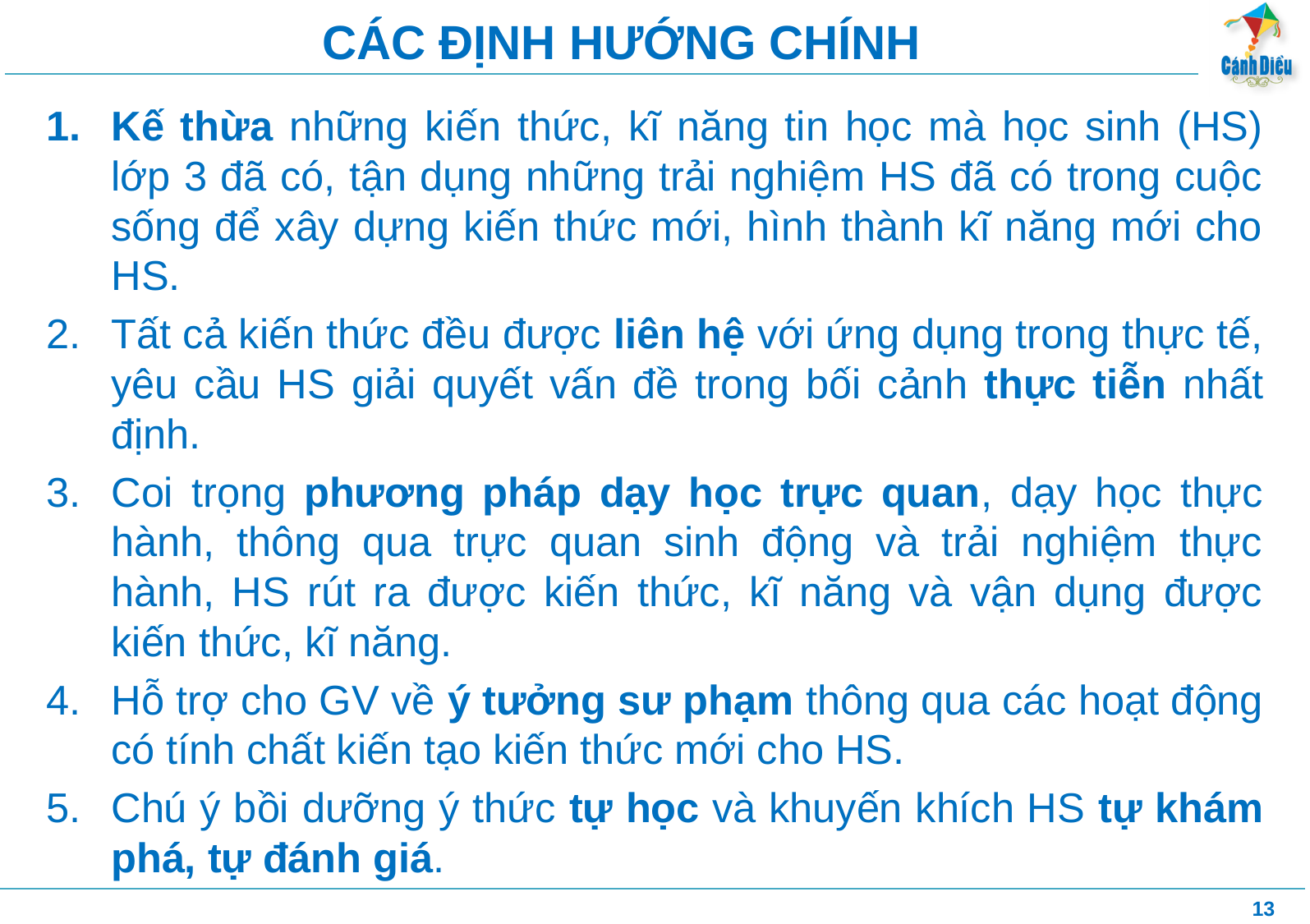

# CÁC ĐỊNH HƯỚNG CHÍNH
Kế thừa những kiến thức, kĩ năng tin học mà học sinh (HS) lớp 3 đã có, tận dụng những trải nghiệm HS đã có trong cuộc sống để xây dựng kiến thức mới, hình thành kĩ năng mới cho HS.
Tất cả kiến thức đều được liên hệ với ứng dụng trong thực tế, yêu cầu HS giải quyết vấn đề trong bối cảnh thực tiễn nhất định.
Coi trọng phương pháp dạy học trực quan, dạy học thực hành, thông qua trực quan sinh động và trải nghiệm thực hành, HS rút ra được kiến thức, kĩ năng và vận dụng được kiến thức, kĩ năng.
Hỗ trợ cho GV về ý tưởng sư phạm thông qua các hoạt động có tính chất kiến tạo kiến thức mới cho HS.
Chú ý bồi dưỡng ý thức tự học và khuyến khích HS tự khám phá, tự đánh giá.
13